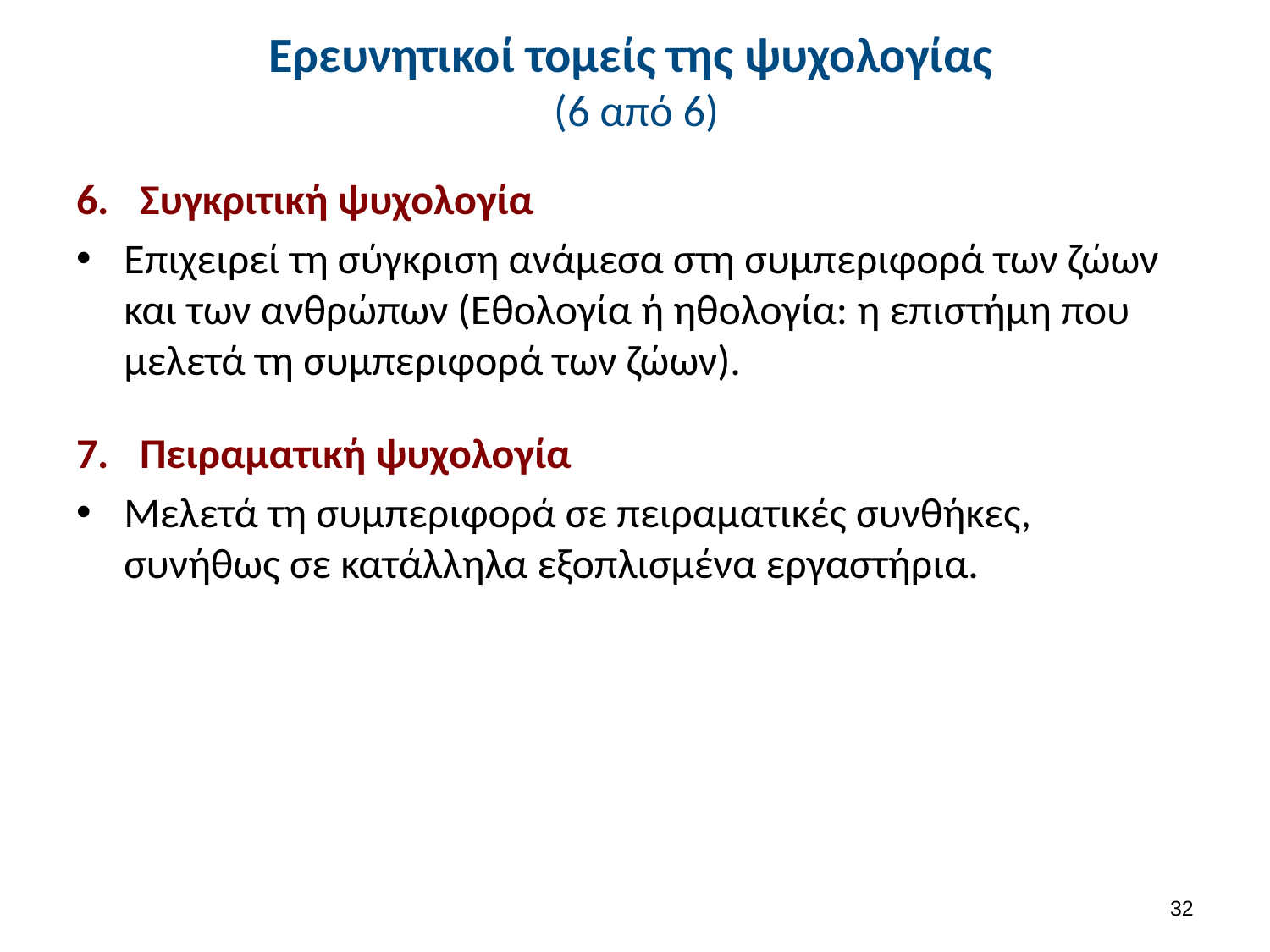

# Ερευνητικοί τομείς της ψυχολογίας (6 από 6)
Συγκριτική ψυχολογία
Επιχειρεί τη σύγκριση ανάμεσα στη συμπεριφορά των ζώων και των ανθρώπων (Εθολογία ή ηθολογία: η επιστήμη που μελετά τη συμπεριφορά των ζώων).
Πειραματική ψυχολογία
Μελετά τη συμπεριφορά σε πειραματικές συνθήκες, συνήθως σε κατάλληλα εξοπλισμένα εργαστήρια.

32